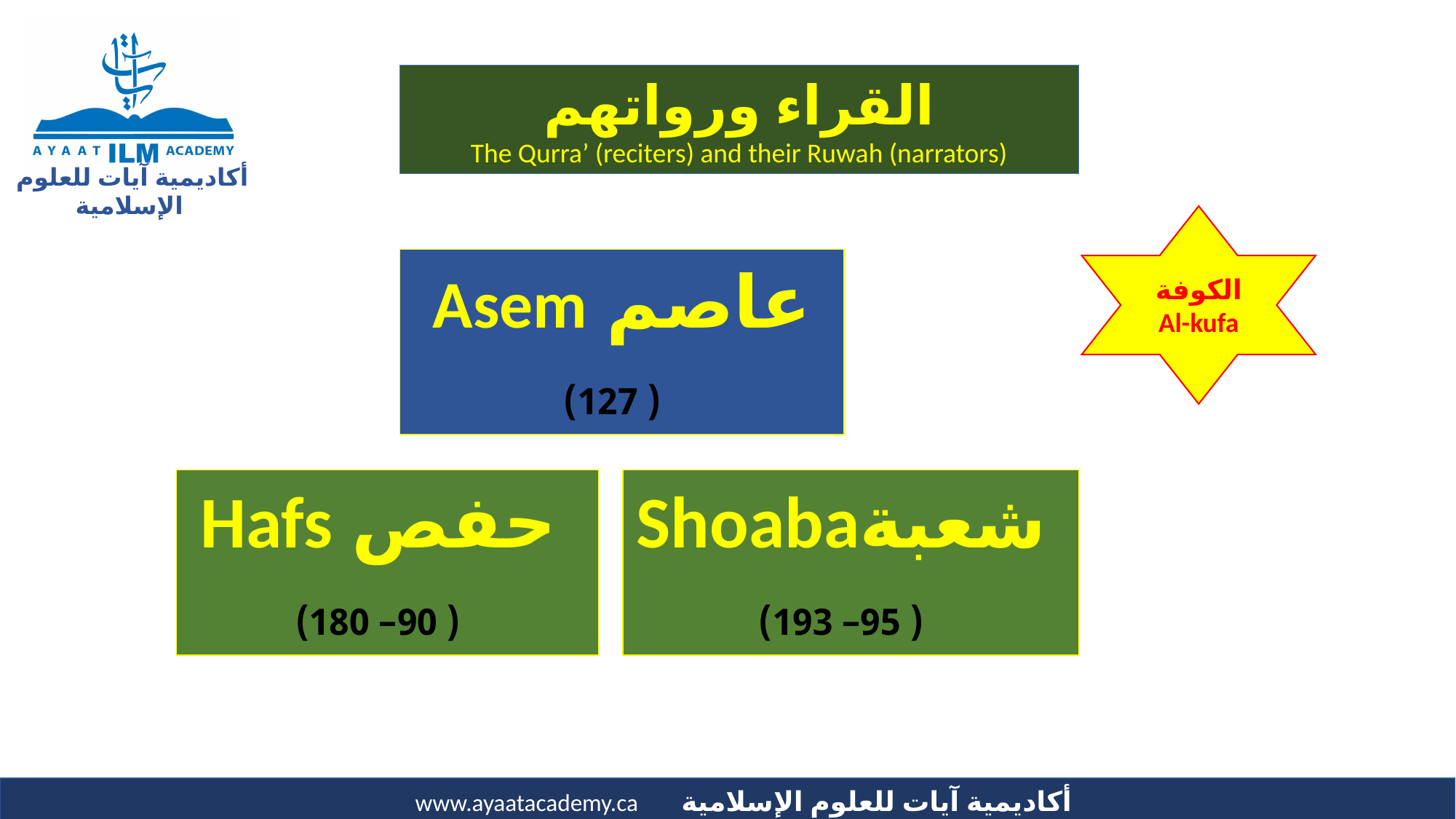

القراء ورواتهم
The Qurra’ (reciters) and their Ruwah (narrators)
الكوفة
Al-kufa
عاصم Asem
 ( 127)
 حفص Hafs
 ( 90– 180)
 شعبةShoaba
 ( 95– 193)